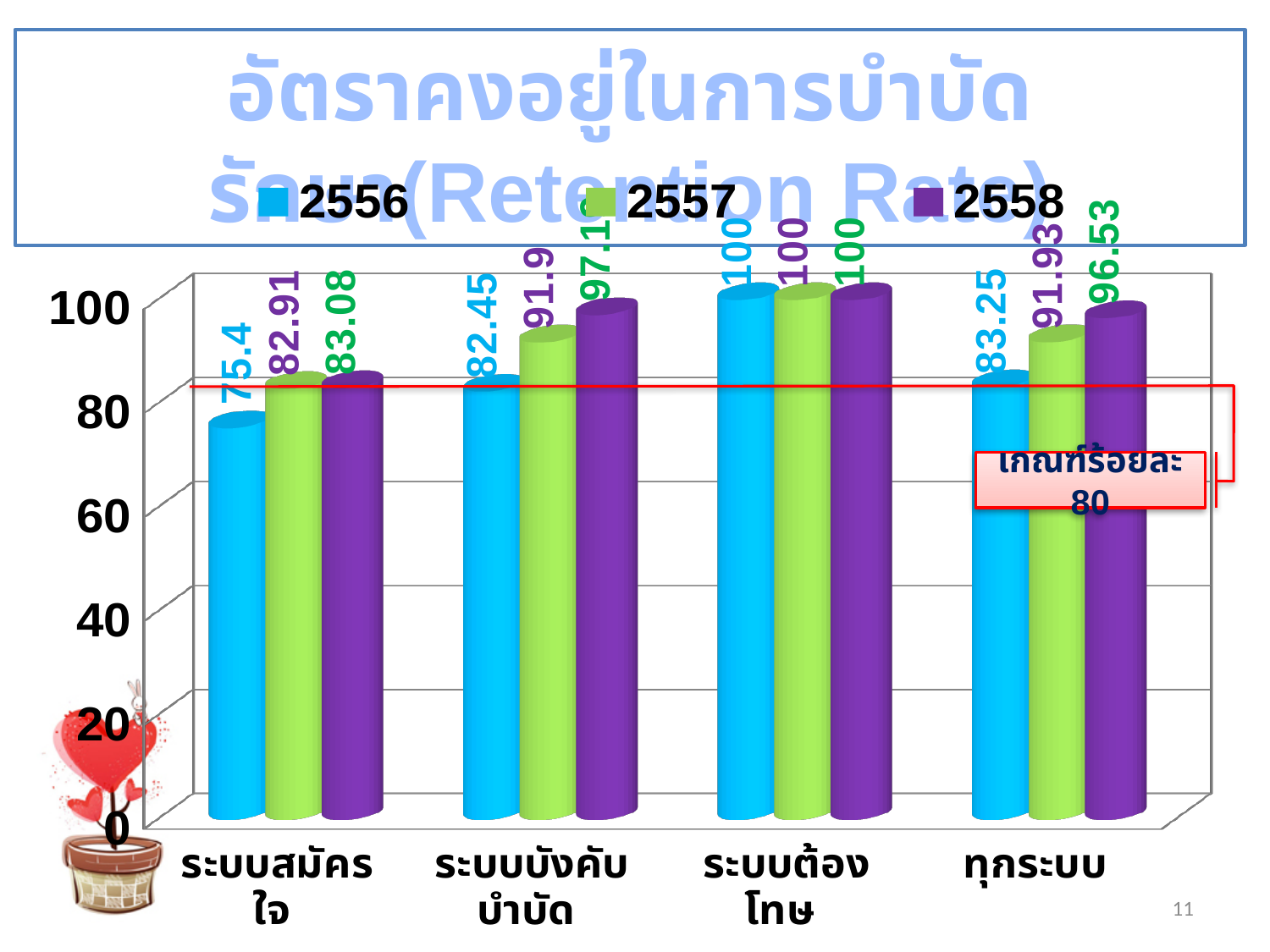

อัตราคงอยู่ในการบำบัดรักษา(Retention Rate)

[unsupported chart]

เกณฑ์ร้อยละ 80
11